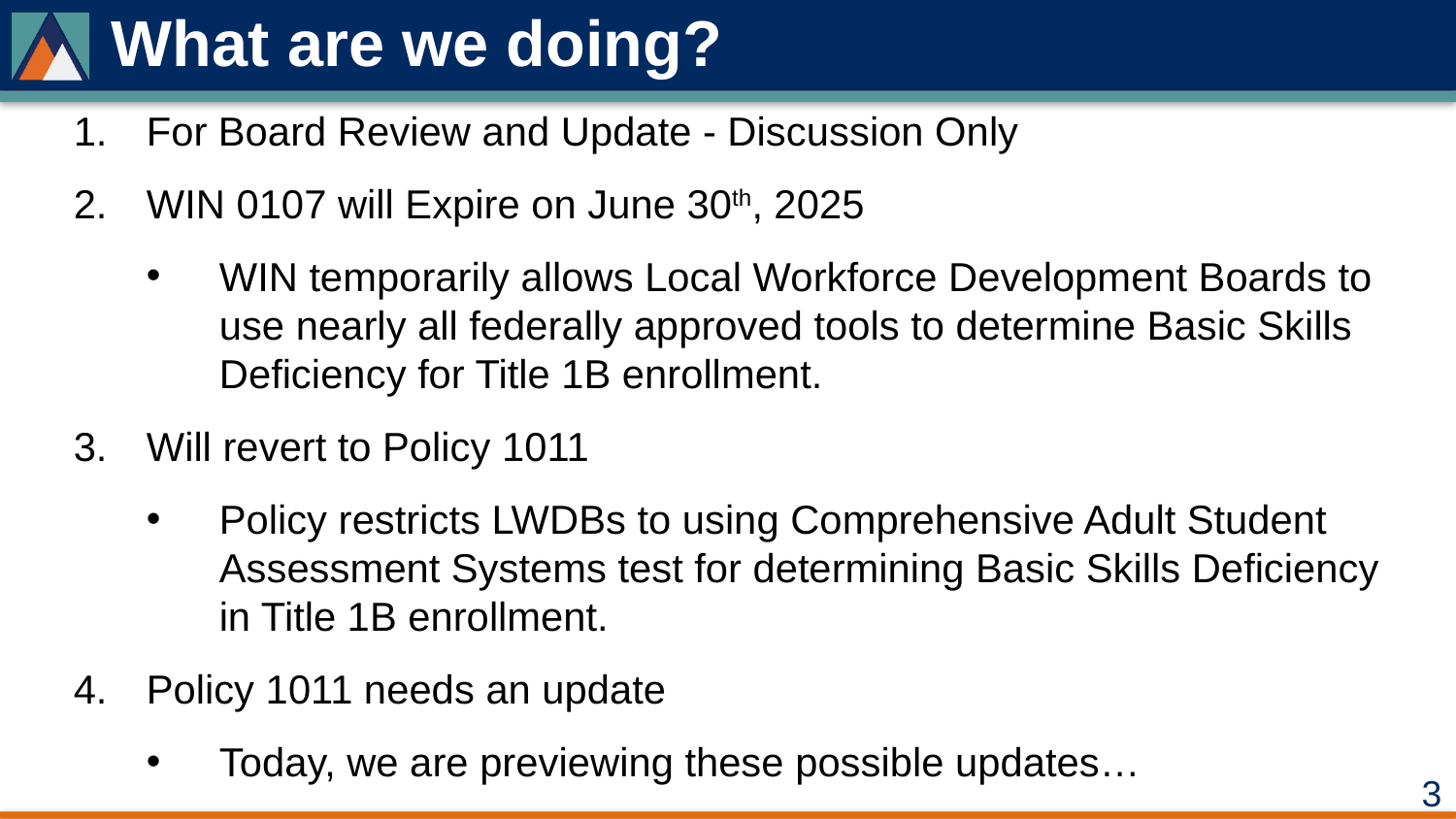

# What are we doing?
For Board Review and Update - Discussion Only
WIN 0107 will Expire on June 30th, 2025
WIN temporarily allows Local Workforce Development Boards to use nearly all federally approved tools to determine Basic Skills Deficiency for Title 1B enrollment.
Will revert to Policy 1011
Policy restricts LWDBs to using Comprehensive Adult Student Assessment Systems test for determining Basic Skills Deficiency in Title 1B enrollment.
Policy 1011 needs an update
Today, we are previewing these possible updates…